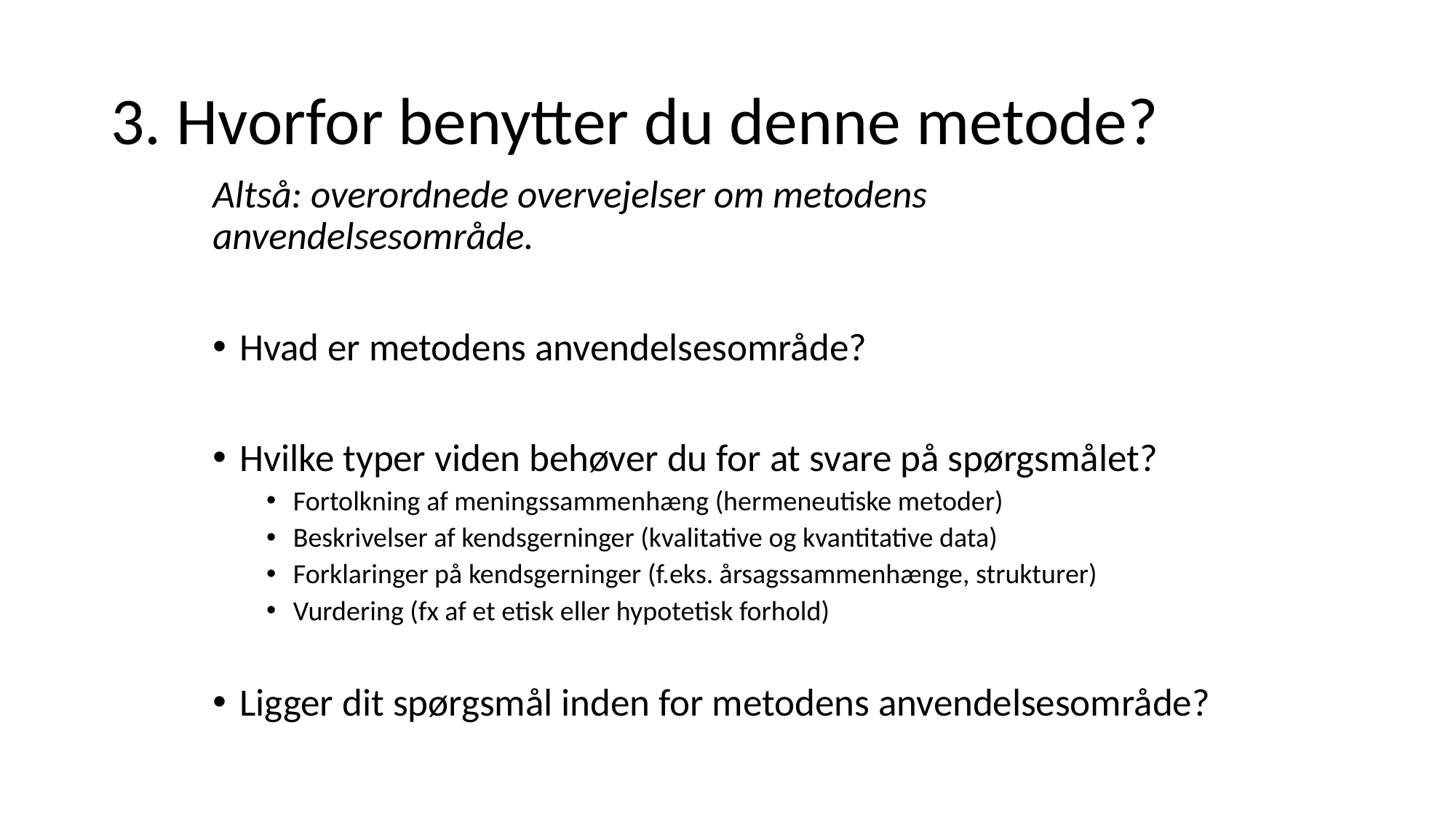

# 3. Hvorfor benytter du denne metode?
Altså: overordnede overvejelser om metodens anvendelsesområde.

Hvad er metodens anvendelsesområde?

Hvilke typer viden behøver du for at svare på spørgsmålet?
Fortolkning af meningssammenhæng (hermeneutiske metoder)
Beskrivelser af kendsgerninger (kvalitative og kvantitative data)
Forklaringer på kendsgerninger (f.eks. årsagssammenhænge, strukturer)
Vurdering (fx af et etisk eller hypotetisk forhold)

Ligger dit spørgsmål inden for metodens anvendelsesområde?